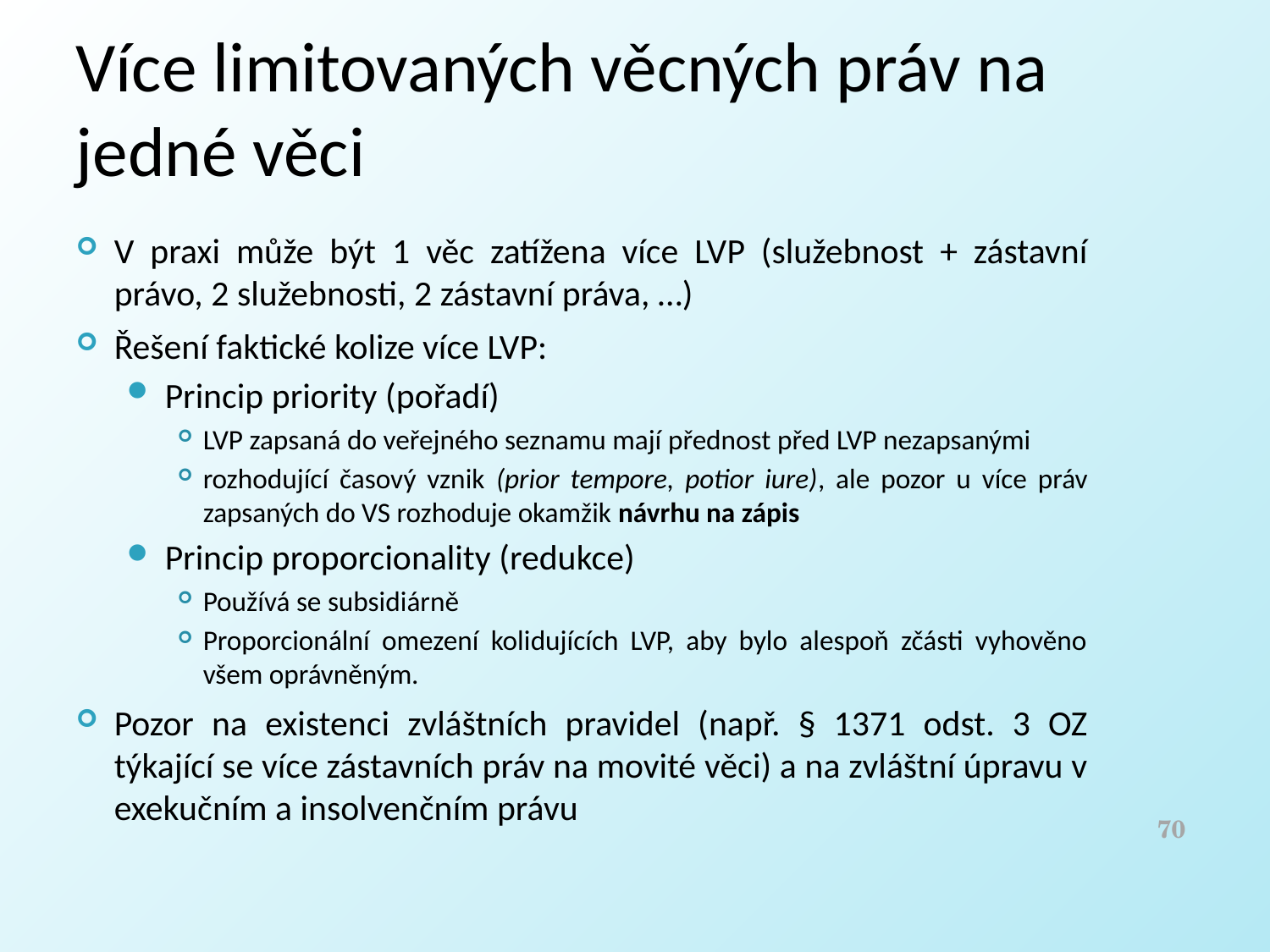

# Více limitovaných věcných práv na jedné věci
V praxi může být 1 věc zatížena více LVP (služebnost + zástavní právo, 2 služebnosti, 2 zástavní práva, …)
Řešení faktické kolize více LVP:
Princip priority (pořadí)
LVP zapsaná do veřejného seznamu mají přednost před LVP nezapsanými
rozhodující časový vznik (prior tempore, potior iure), ale pozor u více práv zapsaných do VS rozhoduje okamžik návrhu na zápis
Princip proporcionality (redukce)
Používá se subsidiárně
Proporcionální omezení kolidujících LVP, aby bylo alespoň zčásti vyhověno všem oprávněným.
Pozor na existenci zvláštních pravidel (např. § 1371 odst. 3 OZ týkající se více zástavních práv na movité věci) a na zvláštní úpravu v exekučním a insolvenčním právu
70